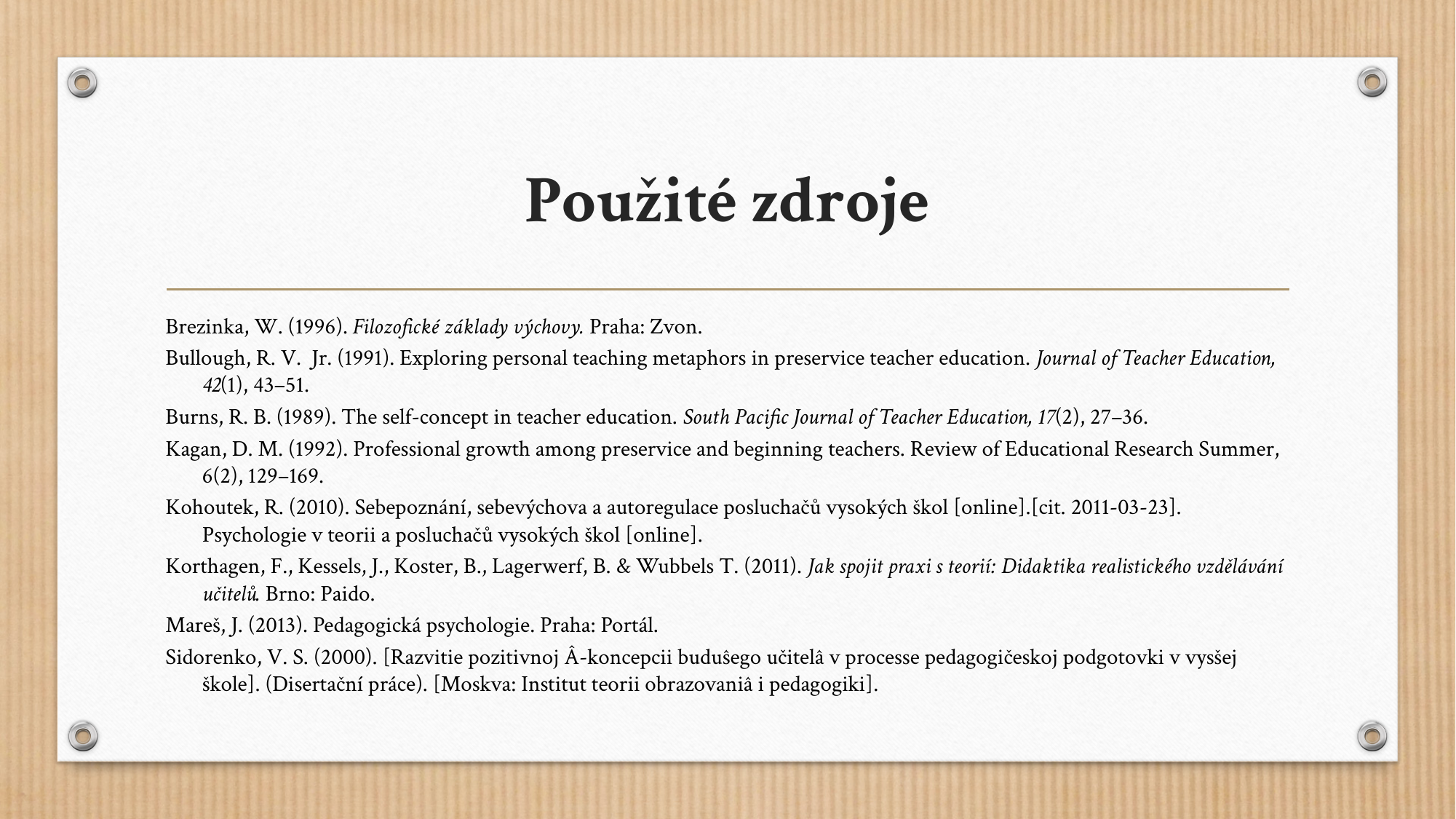

# Použité zdroje
Brezinka, W. (1996). Filozofické základy výchovy. Praha: Zvon.
Bullough, R. V.  Jr. (1991). Exploring personal teaching metaphors in preservice teacher education. Journal of Teacher Education, 42(1), 43–51.
Burns, R. B. (1989). The self-concept in teacher education. South Pacific Journal of Teacher Education, 17(2), 27–36.
Kagan, D. M. (1992). Professional growth among preservice and beginning teachers. Review of Educational Research Summer, 6(2), 129–169.
Kohoutek, R. (2010). Sebepoznání, sebevýchova a autoregulace posluchačů vysokých škol [online].[cit. 2011-03-23]. Psychologie v teorii a posluchačů vysokých škol [online].
Korthagen, F., Kessels, J., Koster, B., Lagerwerf, B. & Wubbels T. (2011). Jak spojit praxi s teorií: Didaktika realistického vzdělávání učitelů. Brno: Paido.
Mareš, J. (2013). Pedagogická psychologie. Praha: Portál.
Sidorenko, V. S. (2000). [Razvitie pozitivnoj Â-koncepcii buduŝego učitelâ v processe pedagogičeskoj podgotovki v vysšej škole]. (Disertační práce). [Moskva: Institut teorii obrazovaniâ i pedagogiki].